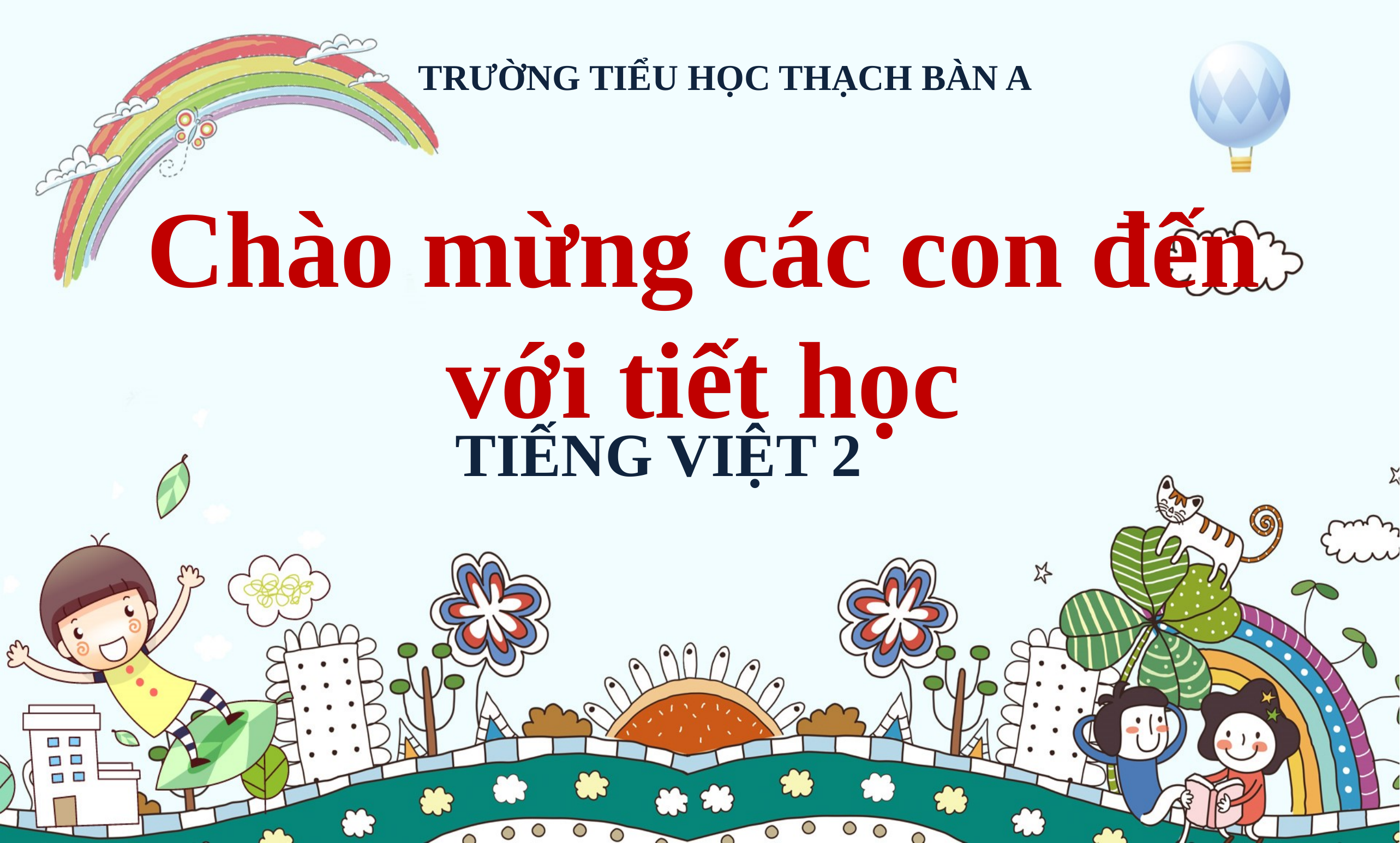

TRƯỜNG TIỂU HỌC THẠCH BÀN A
# Chào mừng các con đến với tiết học
TIẾNG VIỆT 2